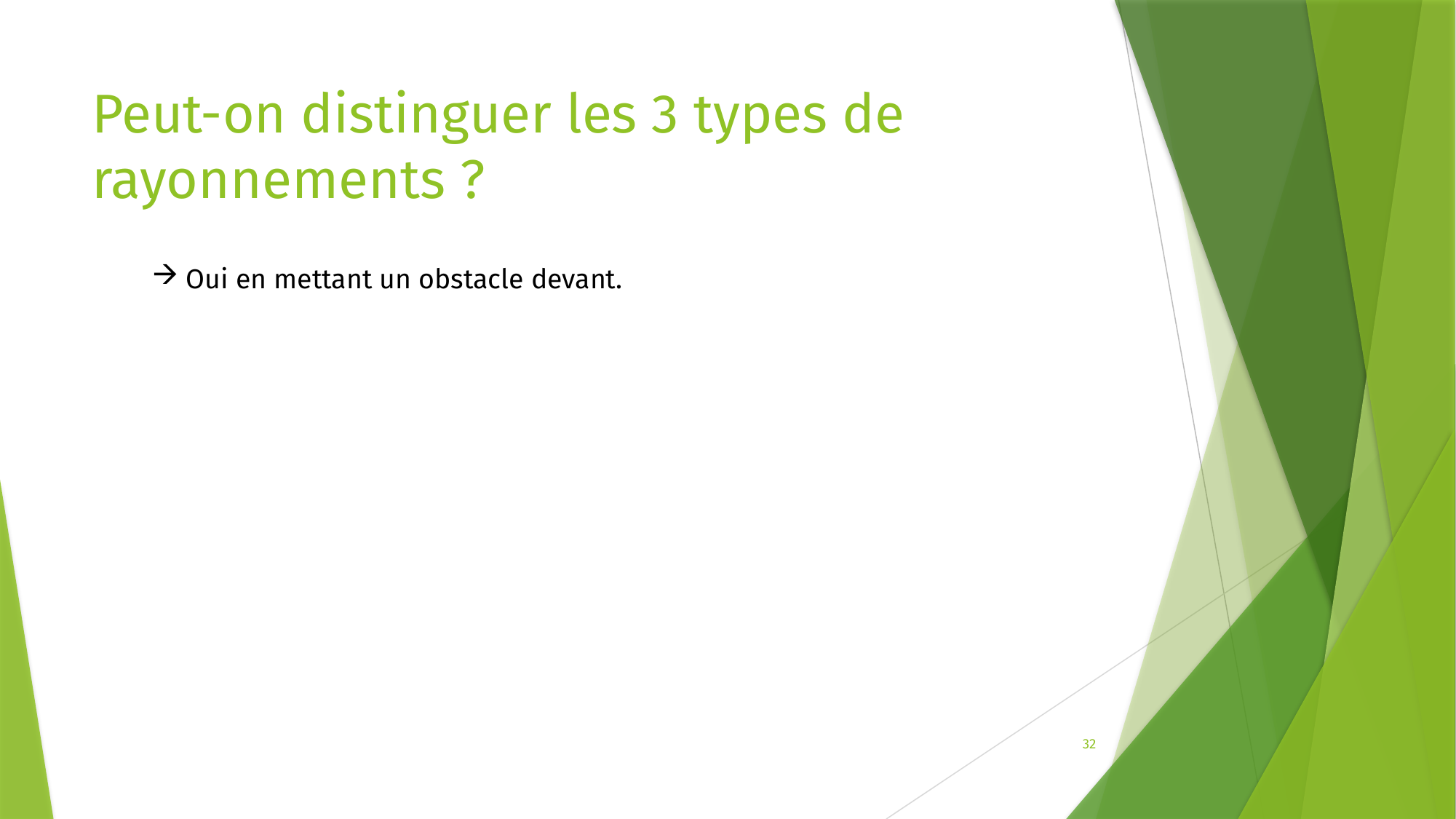

# Peut-on distinguer les 3 types de rayonnements ?
Oui en mettant un obstacle devant.
32